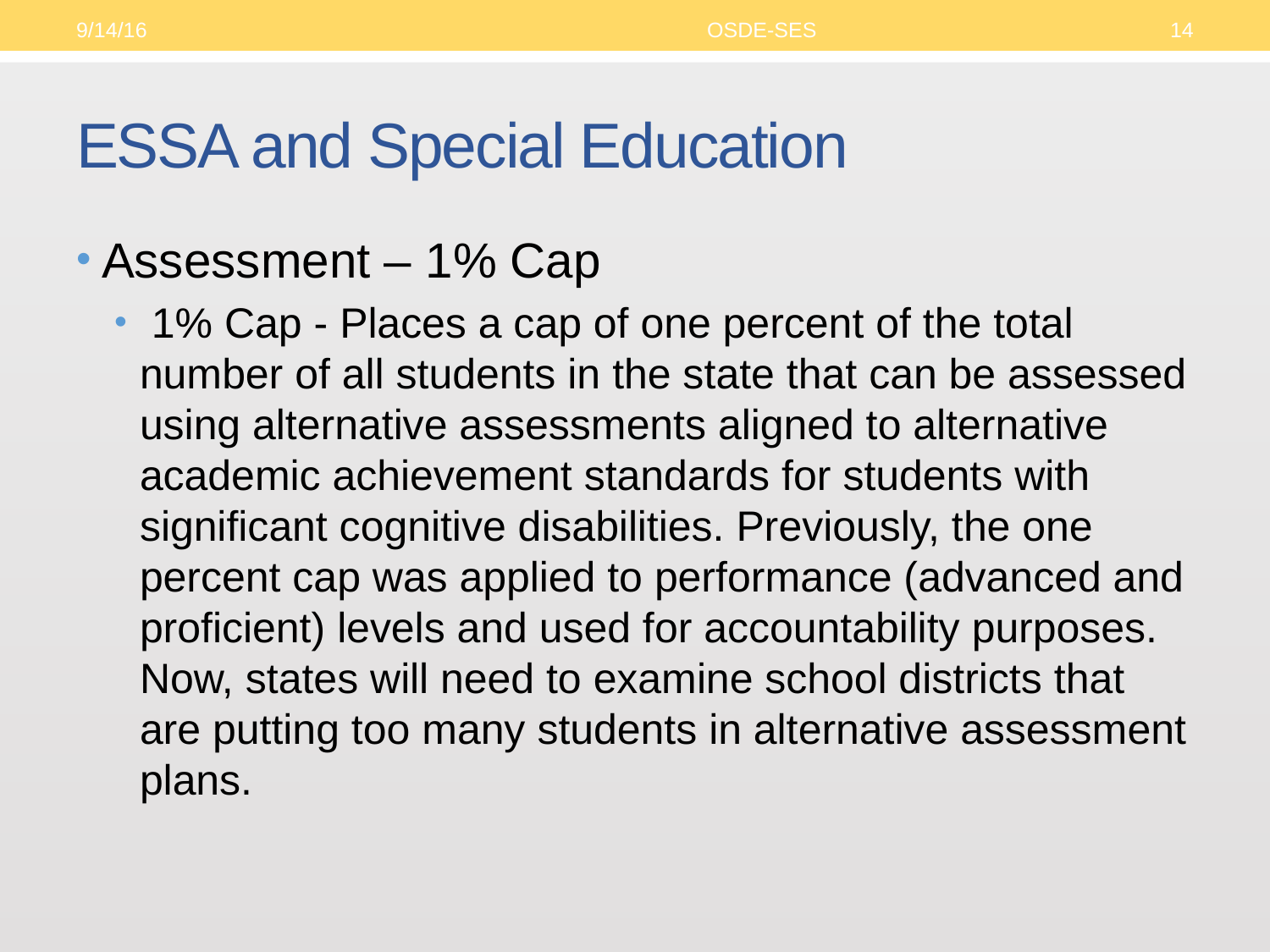

9/14/16
OSDE-SES
14
# ESSA and Special Education
Assessment – 1% Cap
 1% Cap - Places a cap of one percent of the total number of all students in the state that can be assessed using alternative assessments aligned to alternative academic achievement standards for students with significant cognitive disabilities. Previously, the one percent cap was applied to performance (advanced and proficient) levels and used for accountability purposes. Now, states will need to examine school districts that are putting too many students in alternative assessment plans.